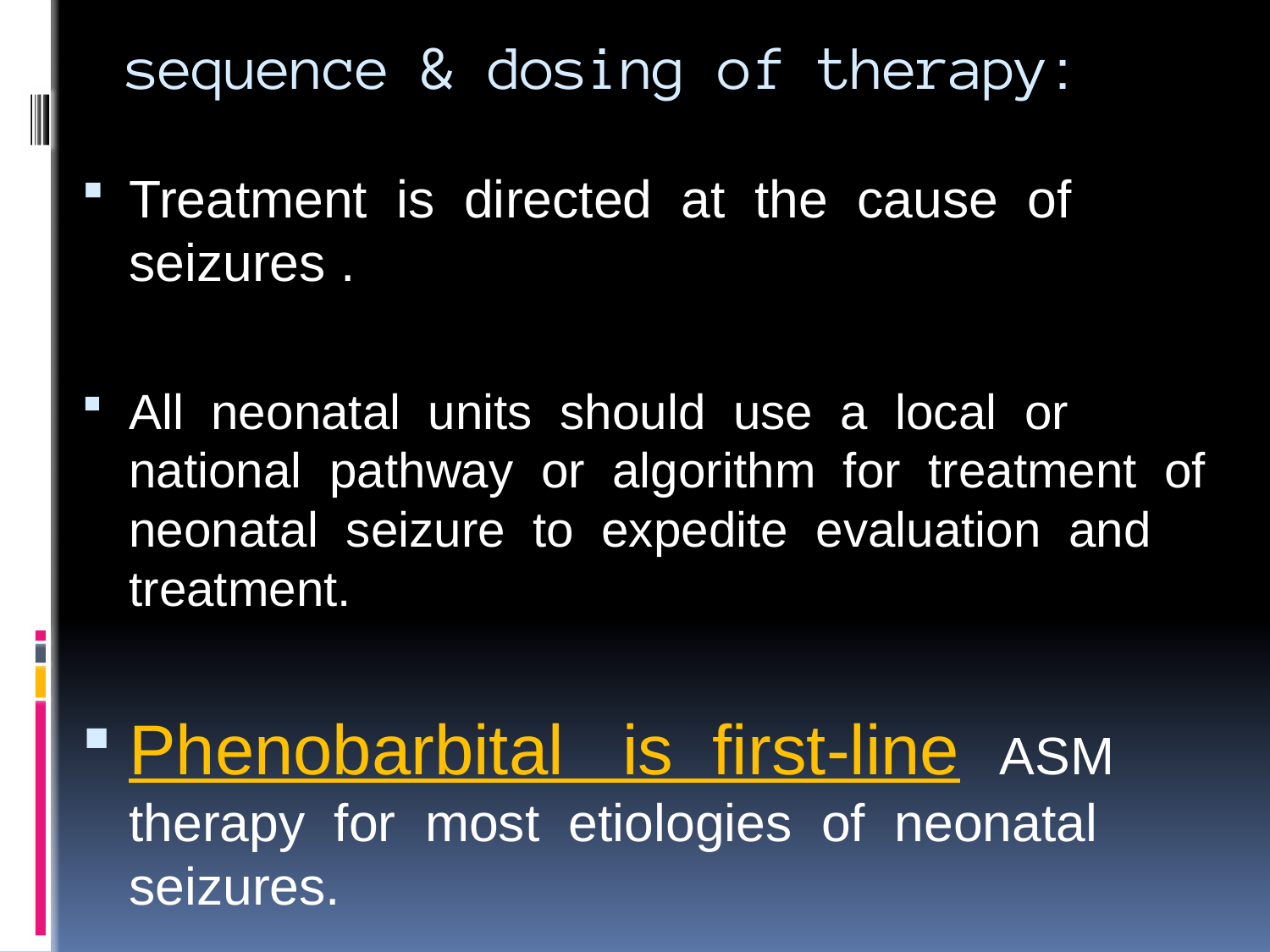

# sequence & dosing of therapy:
Treatment  is  directed  at  the  cause  of  seizures .

All  neonatal  units  should  use  a  local  or  national  pathway  or  algorithm  for  treatment  of  neonatal  seizure  to  expedite  evaluation  and  treatment.

Phenobarbital   is  first-line  ASM  therapy  for  most  etiologies  of  neonatal  seizures.